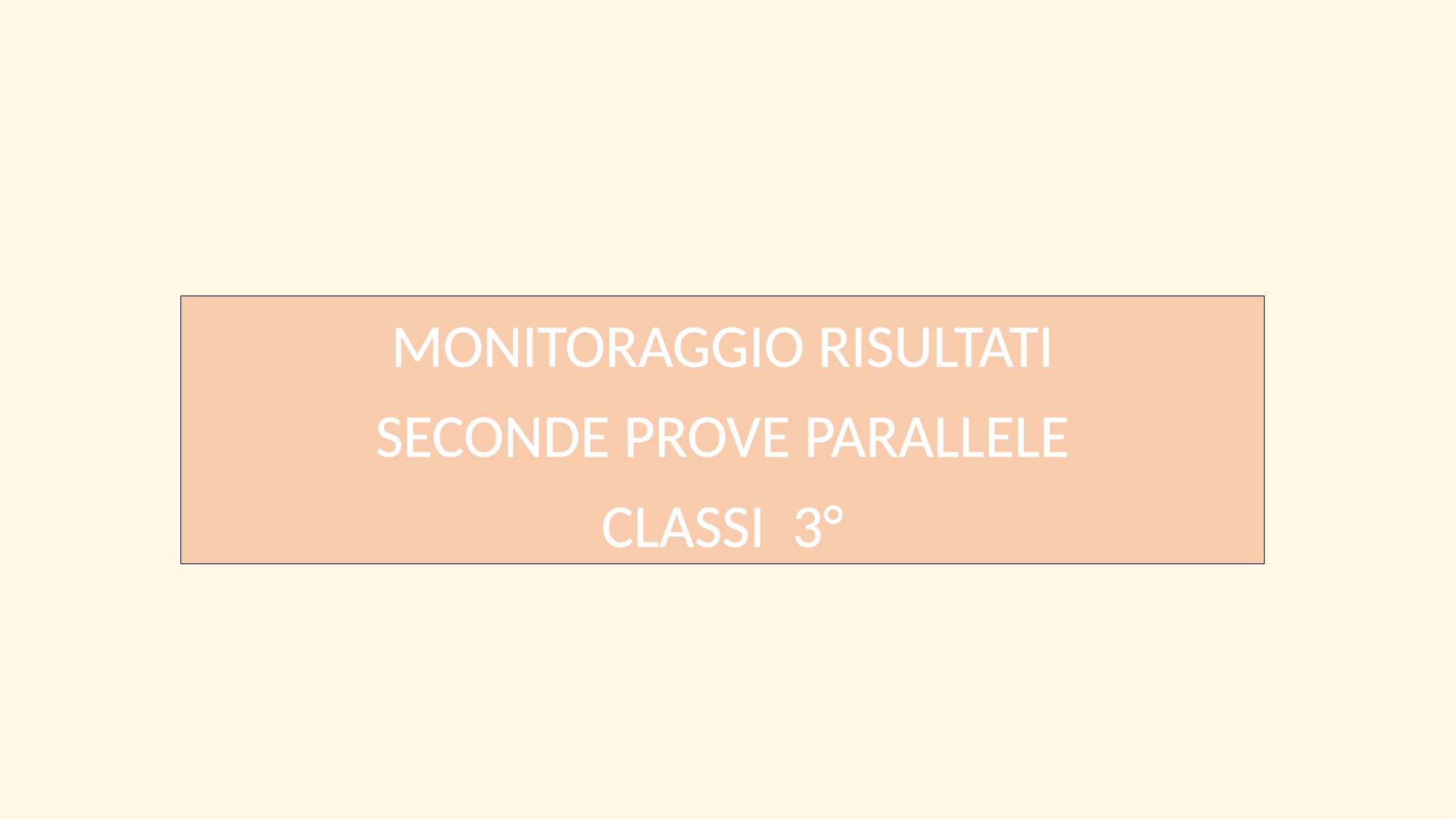

MONITORAGGIO RISULTATI
SECONDE PROVE PARALLELE
CLASSI  3°